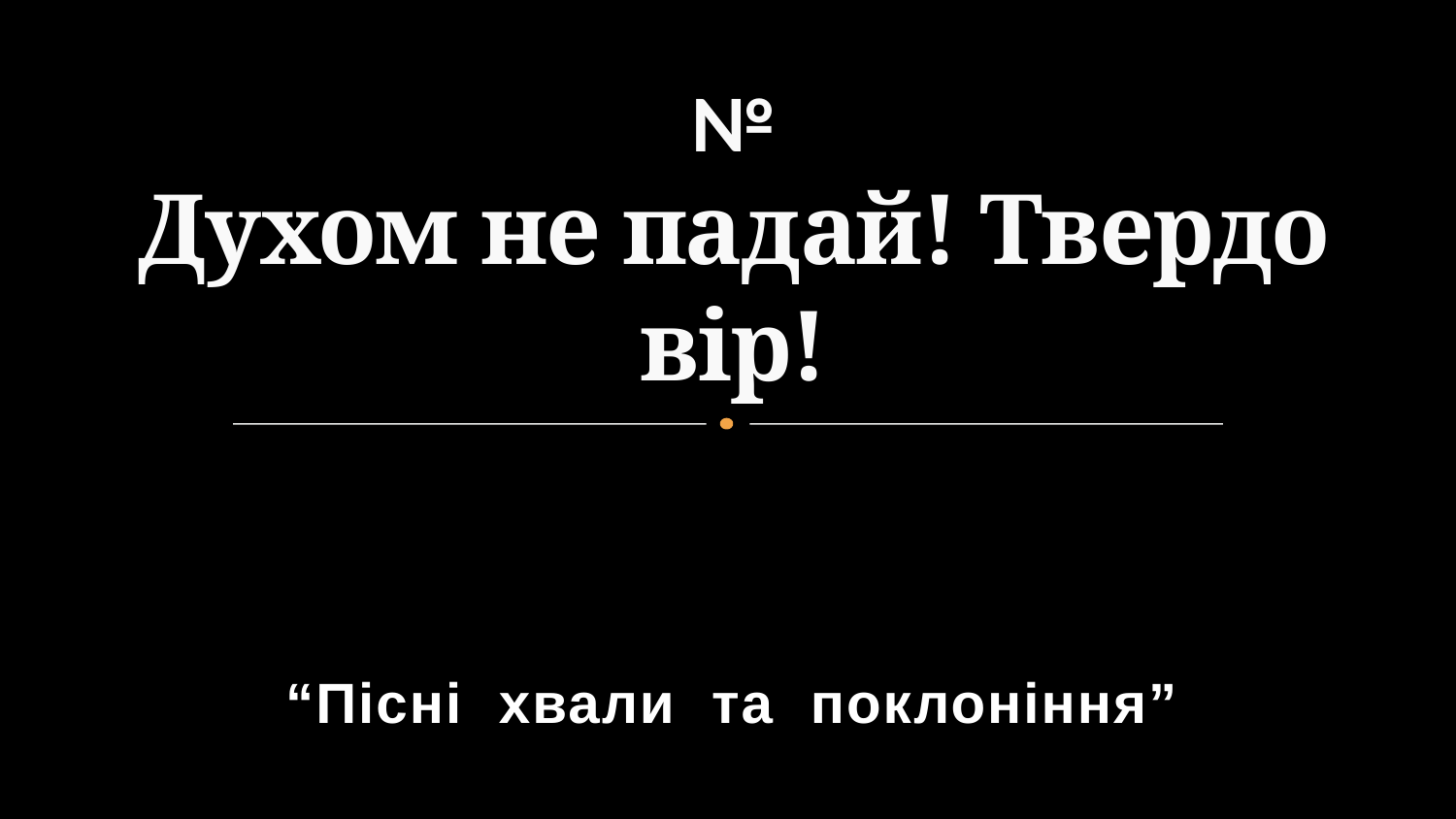

# № Духом не падай! Твердо вір!
“Пісні  хвали  та  поклоніння”